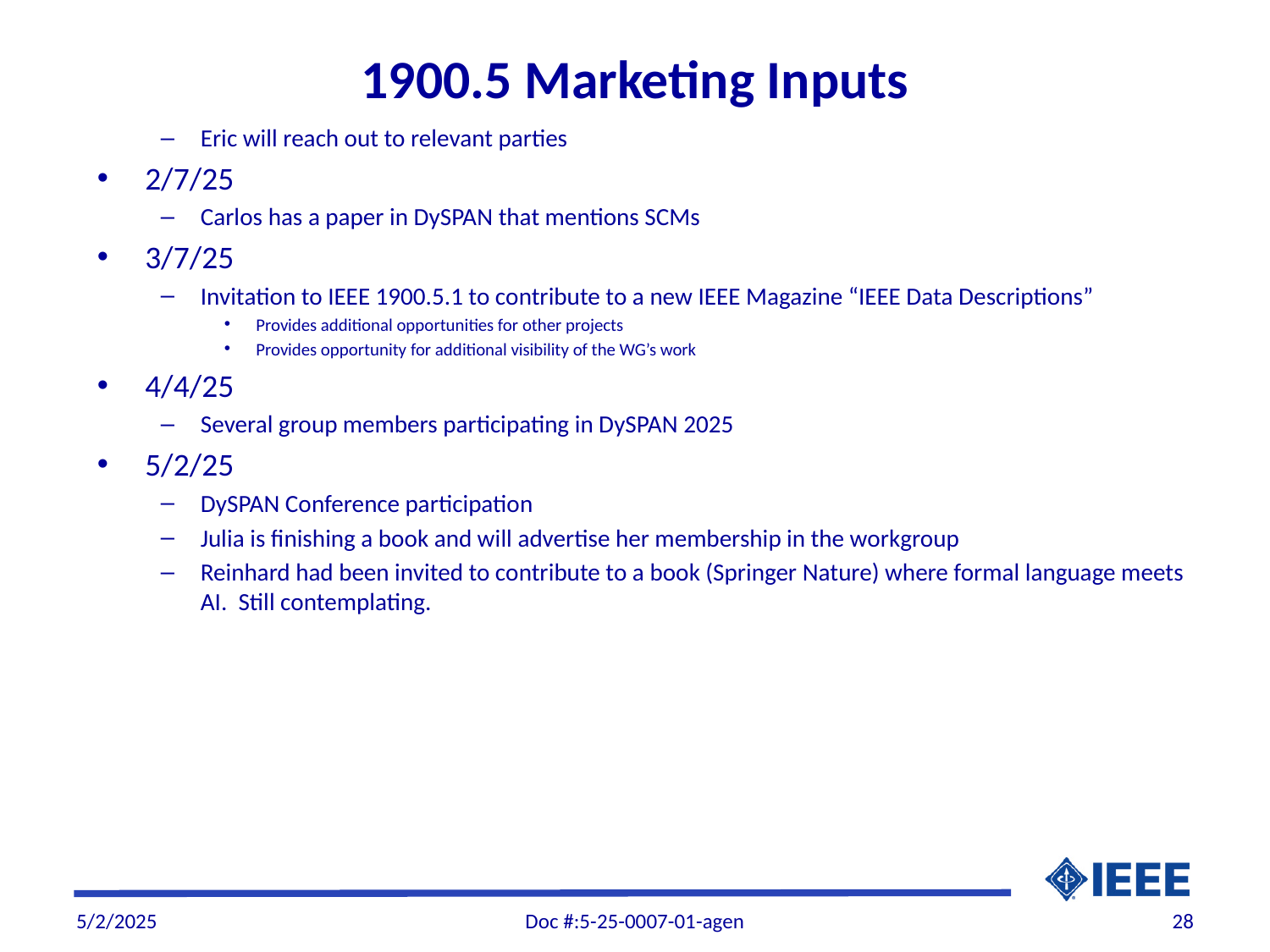

# 1900.5 Marketing Inputs
Eric will reach out to relevant parties
2/7/25
Carlos has a paper in DySPAN that mentions SCMs
3/7/25
Invitation to IEEE 1900.5.1 to contribute to a new IEEE Magazine “IEEE Data Descriptions”
Provides additional opportunities for other projects
Provides opportunity for additional visibility of the WG’s work
4/4/25
Several group members participating in DySPAN 2025
5/2/25
DySPAN Conference participation
Julia is finishing a book and will advertise her membership in the workgroup
Reinhard had been invited to contribute to a book (Springer Nature) where formal language meets AI.  Still contemplating.

5/2/2025
Doc #:5-25-0007-01-agen
28